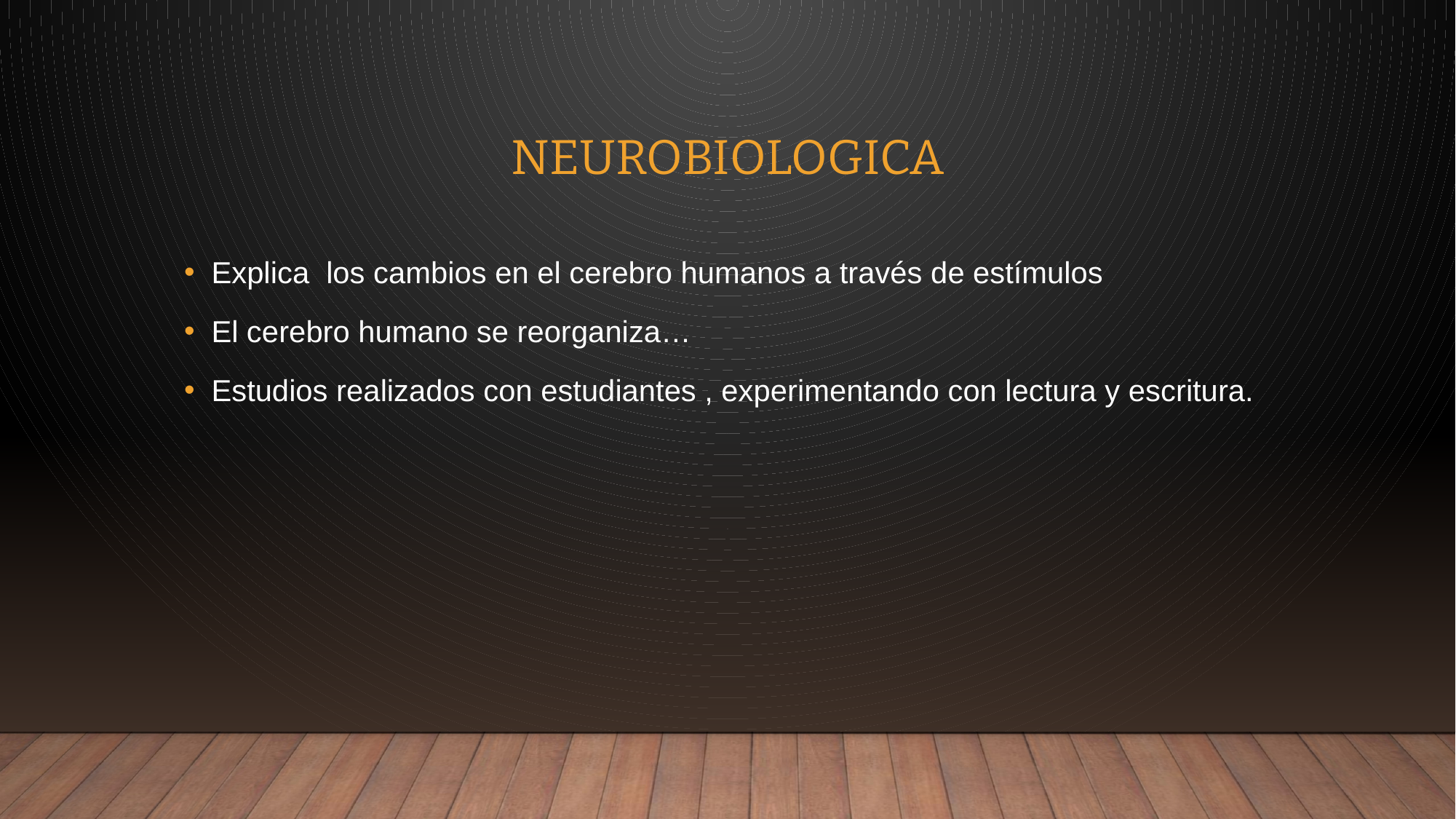

# NEUROBIOLOGICA
Explica  los cambios en el cerebro humanos a través de estímulos
El cerebro humano se reorganiza…
Estudios realizados con estudiantes , experimentando con lectura y escritura.